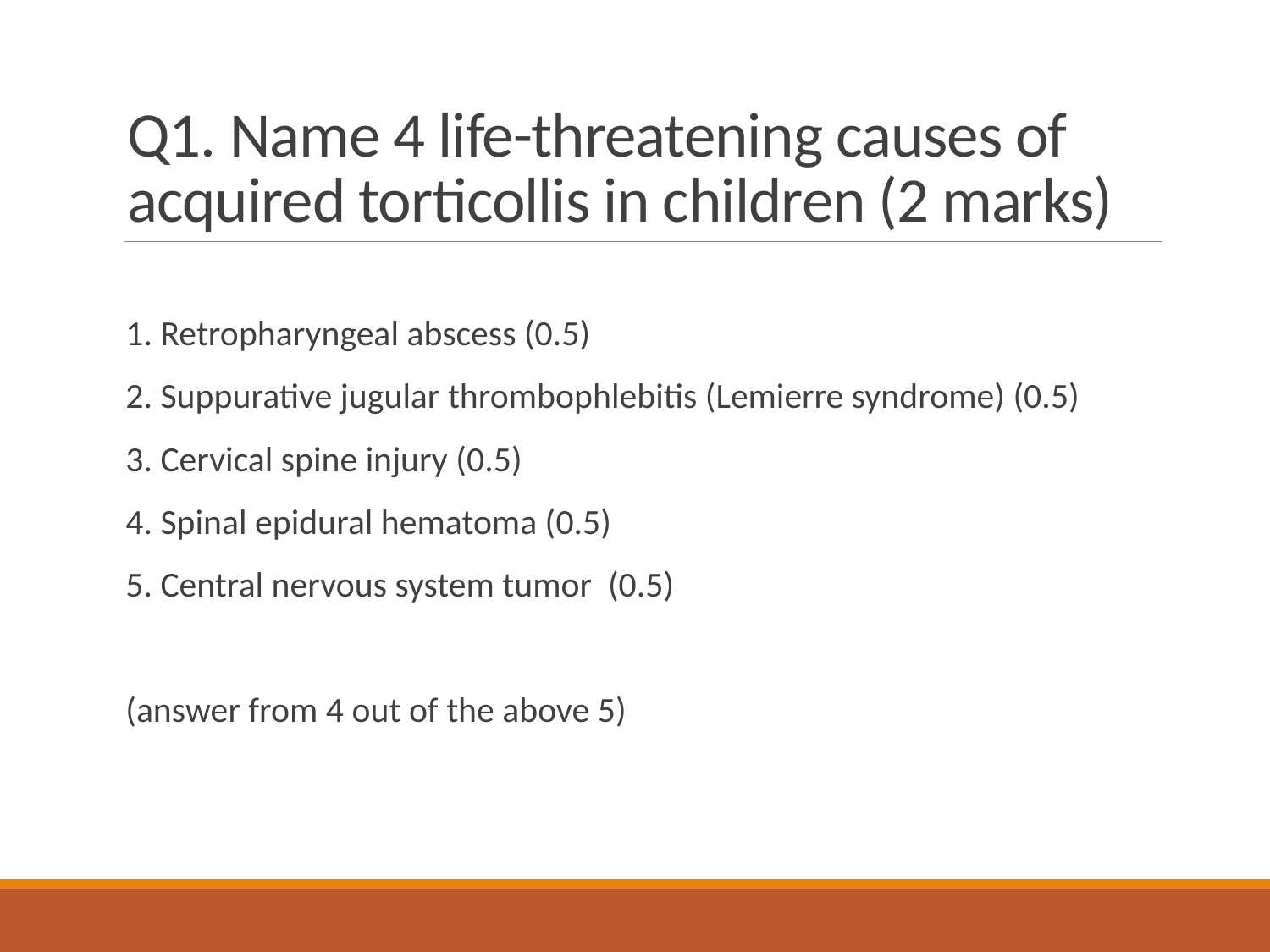

# Q1. Name 4 life-threatening causes of acquired torticollis in children (2 marks)
1. Retropharyngeal abscess (0.5)
2. Suppurative jugular thrombophlebitis (Lemierre syndrome) (0.5)
3. Cervical spine injury (0.5)
4. Spinal epidural hematoma (0.5)
5. Central nervous system tumor  (0.5)

(answer from 4 out of the above 5)